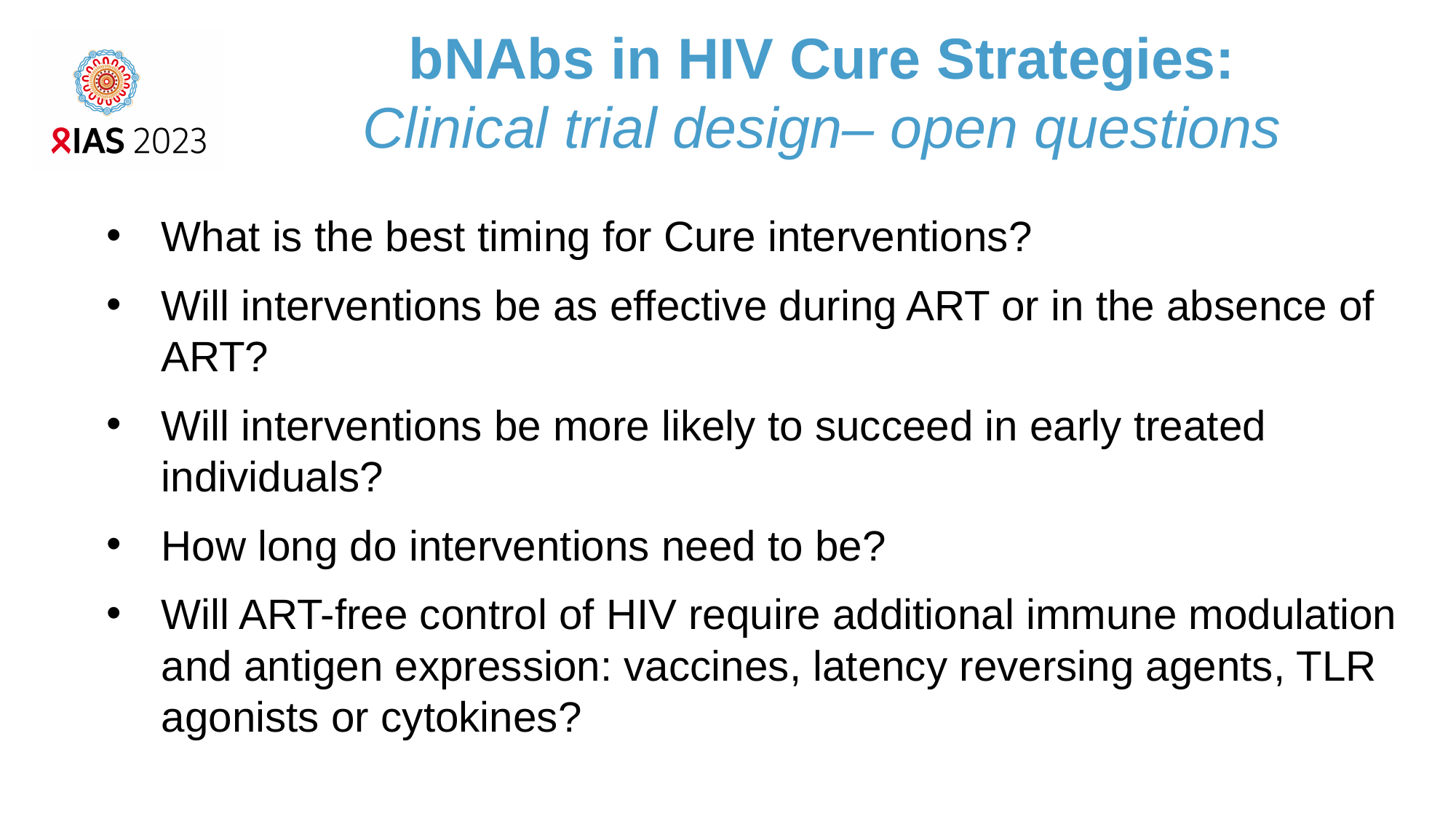

bNAbs in HIV Cure Strategies:
Clinical trial design– open questions

What is the best timing for Cure interventions?

Will interventions be as effective during ART or in the absence of ART?

Will interventions be more likely to succeed in early treated individuals?

How long do interventions need to be?

Will ART-free control of HIV require additional immune modulation and antigen expression: vaccines, latency reversing agents, TLR agonists or cytokines?